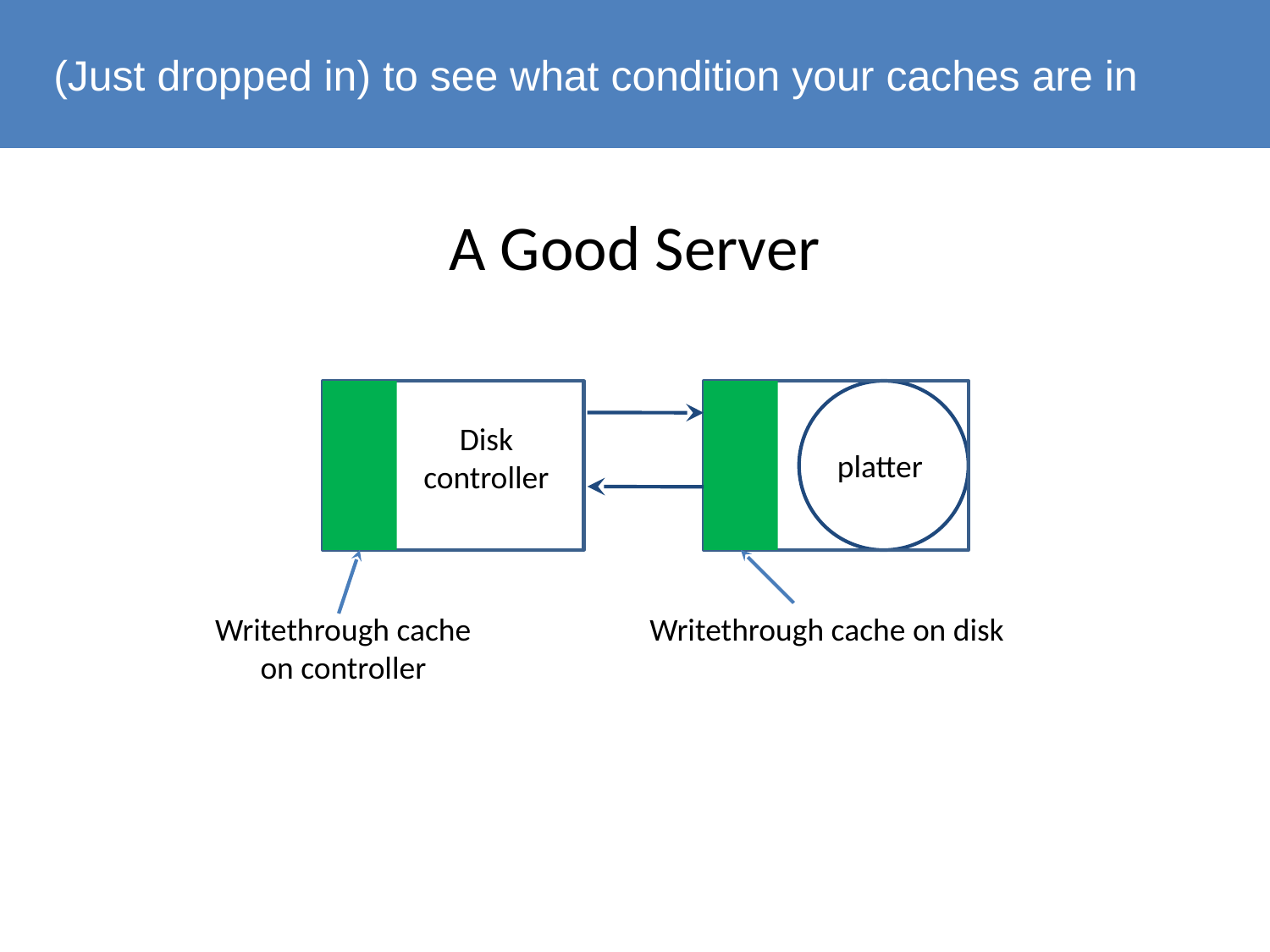

(Just dropped in) to see what condition your caches are in
A Good Server

Disk
controller

platter
Writethrough cache
on controller
Writethrough cache on disk